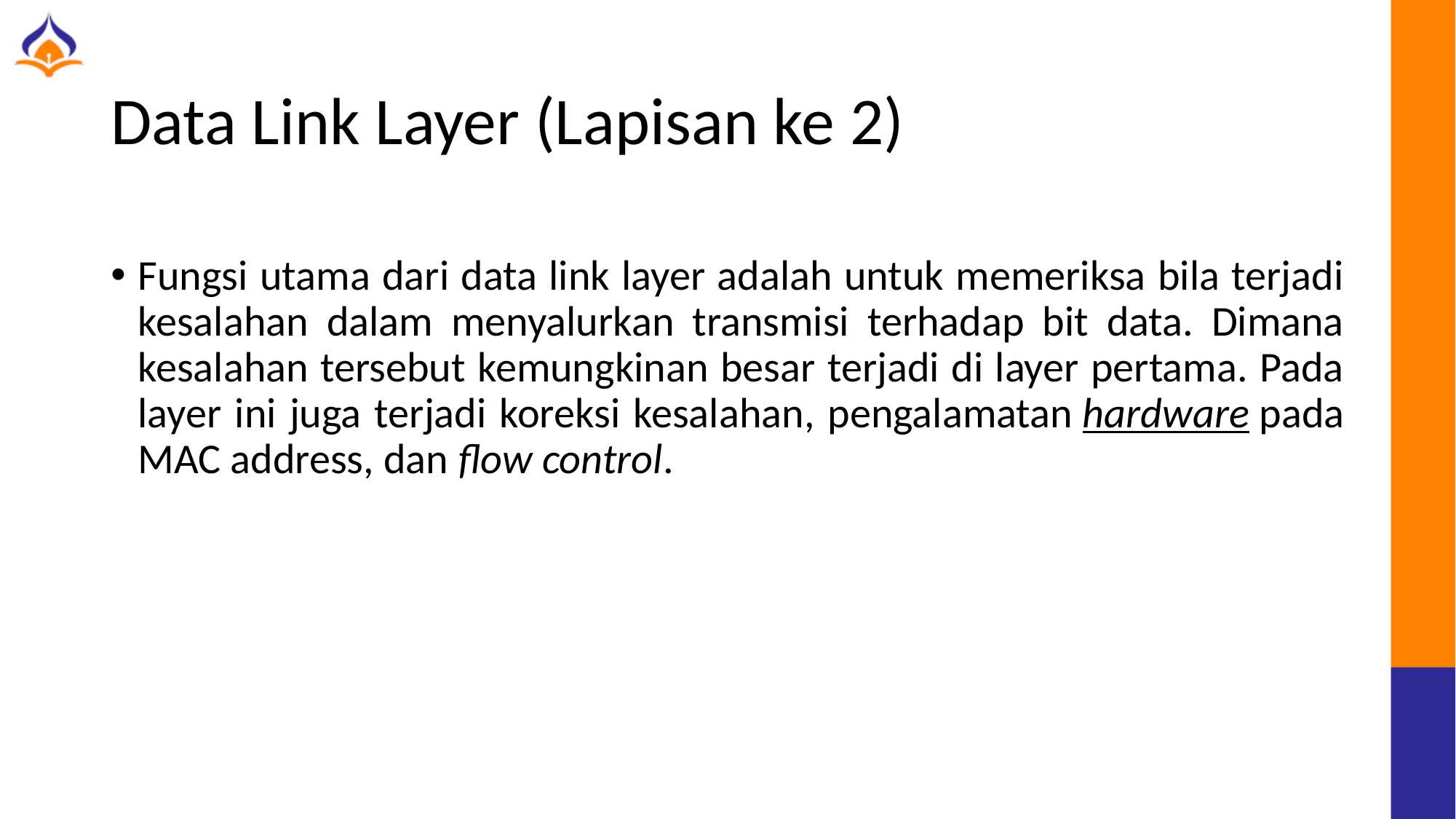

# Data Link Layer (Lapisan ke 2)
Fungsi utama dari data link layer adalah untuk memeriksa bila terjadi kesalahan dalam menyalurkan transmisi terhadap bit data. Dimana kesalahan tersebut kemungkinan besar terjadi di layer pertama. Pada layer ini juga terjadi koreksi kesalahan, pengalamatan hardware pada MAC address, dan flow control.